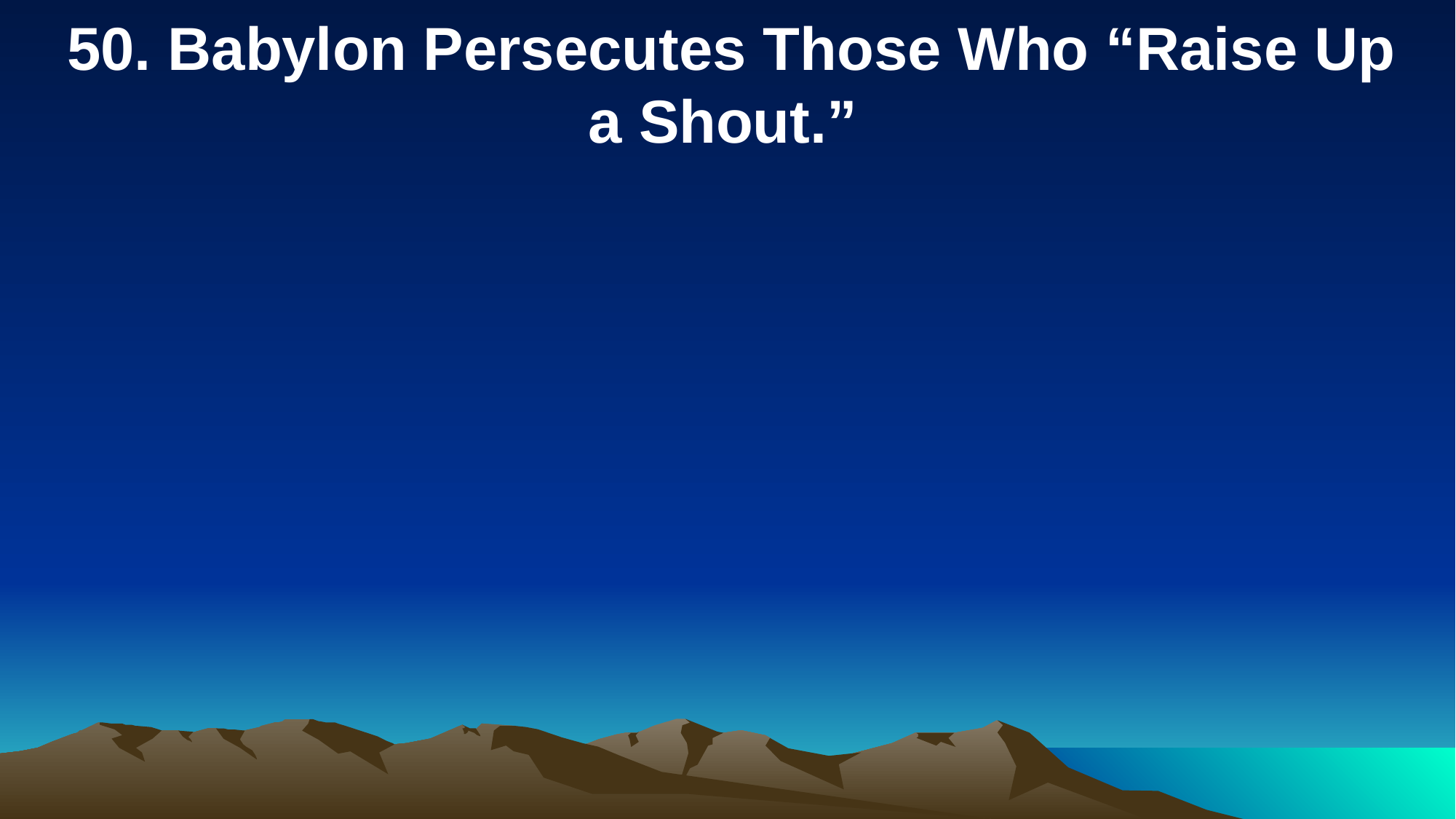

50. Babylon Persecutes Those Who “Raise Up a Shout.”